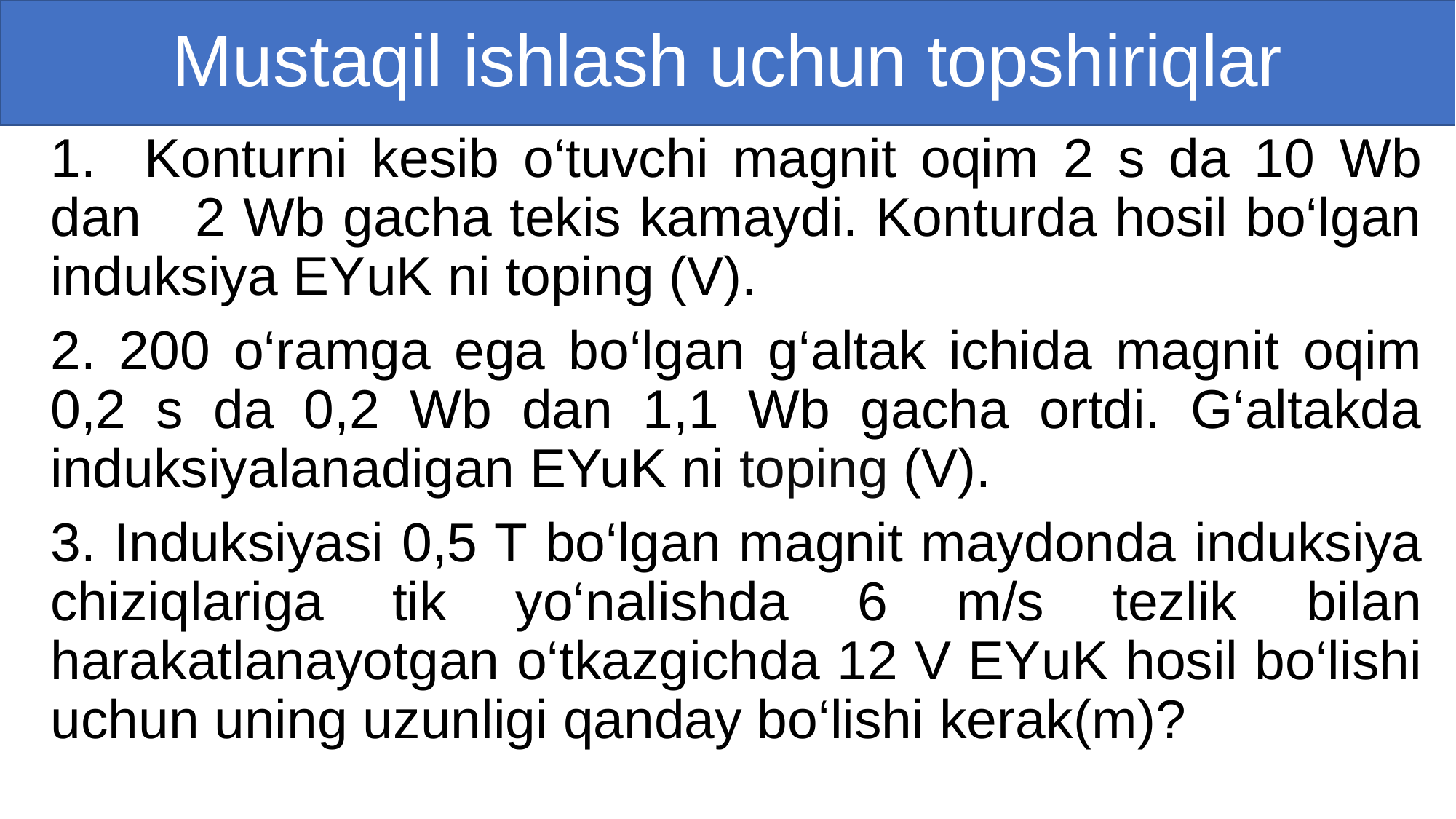

# Mustaqil ishlash uchun topshiriqlar
1.  Konturni kesib o‘tuvchi magnit oqim 2 s da 10 Wb dan   2 Wb gacha tekis kamaydi. Konturda hosil bo‘lgan induksiya EYuK ni toping (V).
2. 200 o‘ramga ega bo‘lgan g‘altak ichida magnit oqim 0,2 s da 0,2 Wb dan 1,1 Wb gacha ortdi. G‘altakda induksiyalanadigan EYuK ni toping (V).
3. Induksiyasi 0,5 T bo‘lgan magnit maydonda induksiya chiziqlariga tik yo‘nalishda 6 m/s tezlik bilan harakatlanayotgan o‘tkazgichda 12 V EYuK hosil bo‘lishi uchun uning uzunligi qanday bo‘lishi kerak(m)?